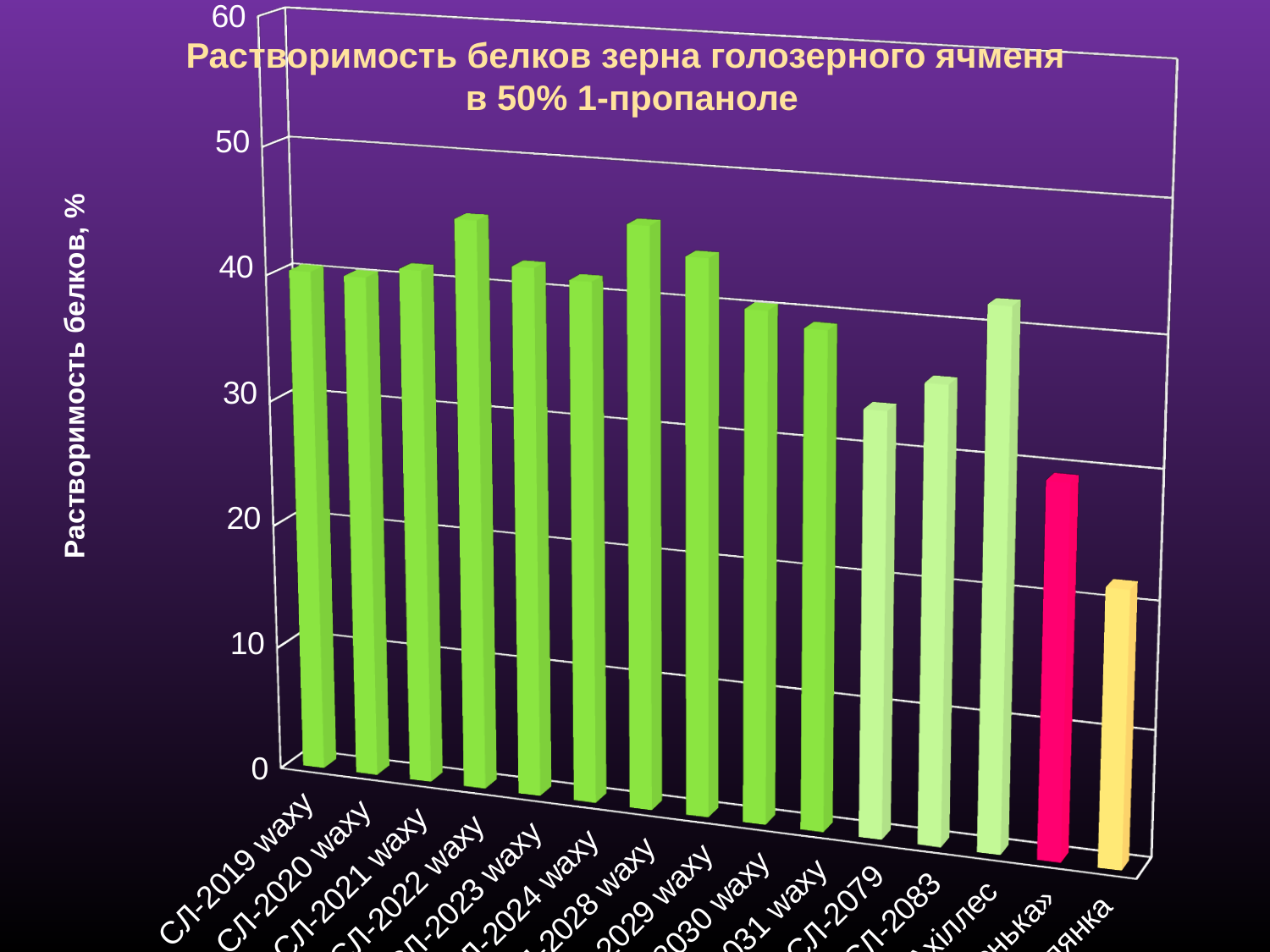

[unsupported chart]

Растворимость белков зерна голозерного ячменя
 в 50% 1-пропаноле